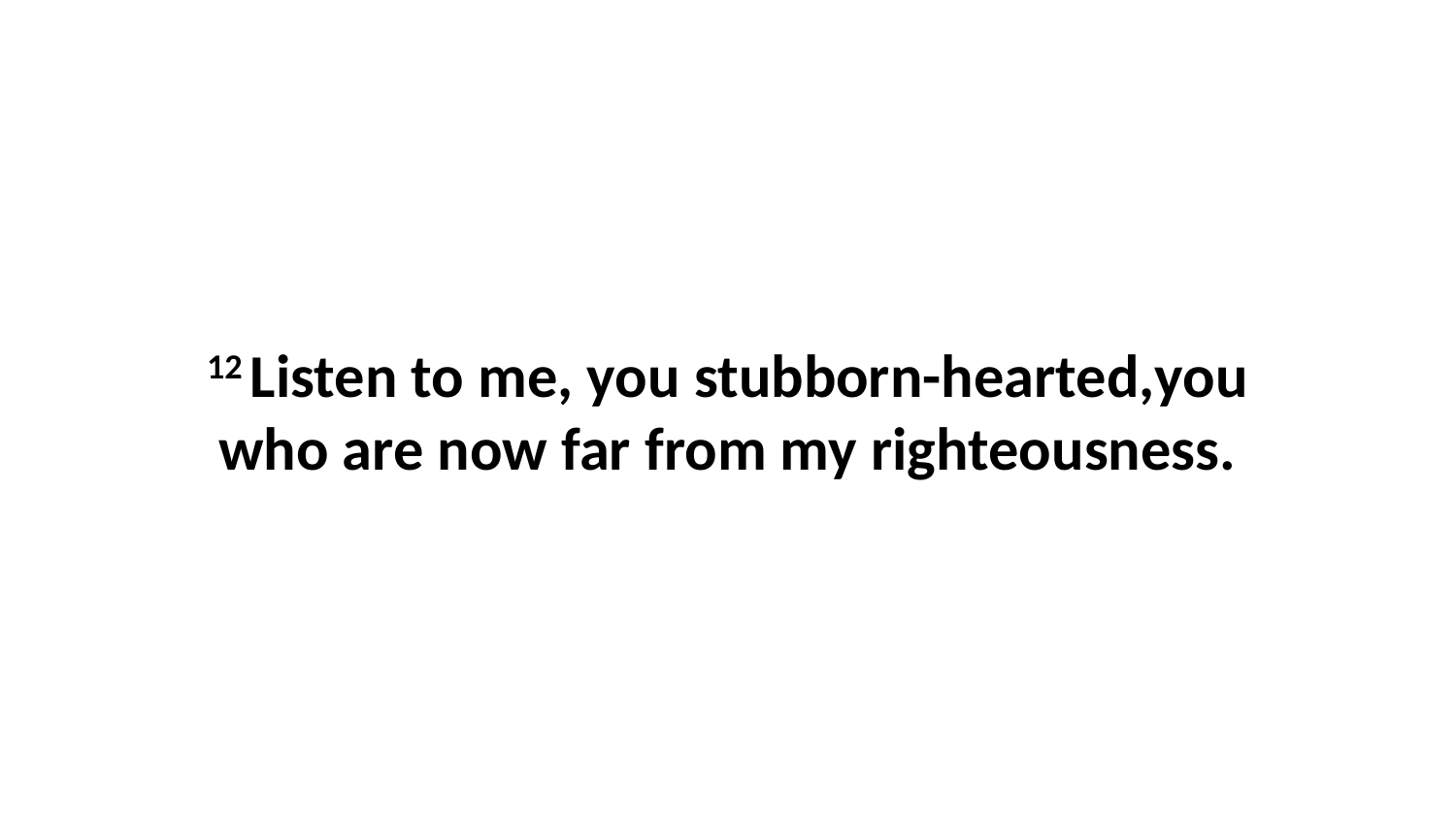

12 Listen to me, you stubborn-hearted,you who are now far from my righteousness.